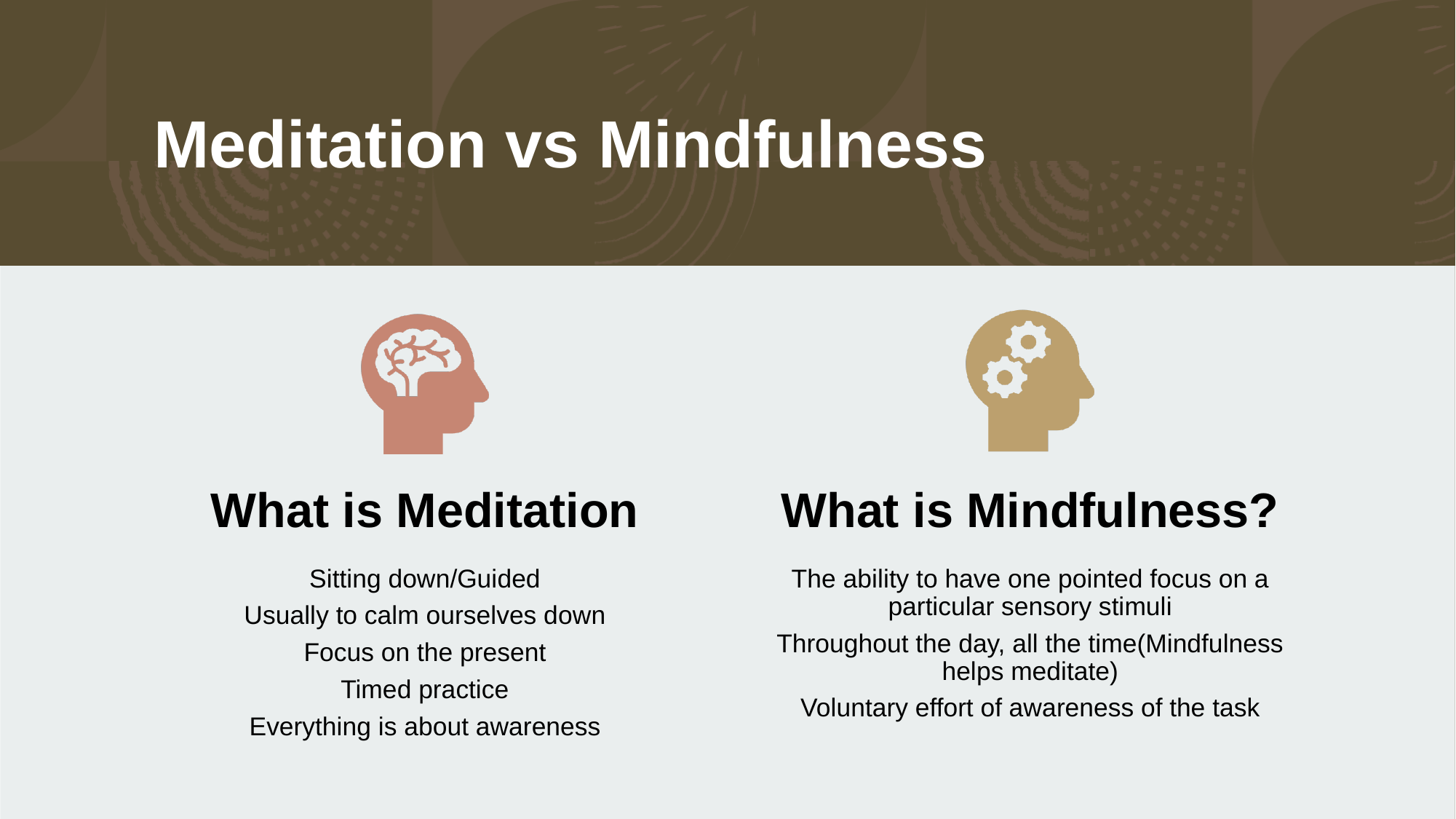

# Meditation vs Mindfulness
What is Meditation
Sitting down/Guided
Usually to calm ourselves down
Focus on the present
Timed practice
Everything is about awareness
What is Mindfulness?
The ability to have one pointed focus on a particular sensory stimuli
Throughout the day, all the time(Mindfulness helps meditate)
Voluntary effort of awareness of the task